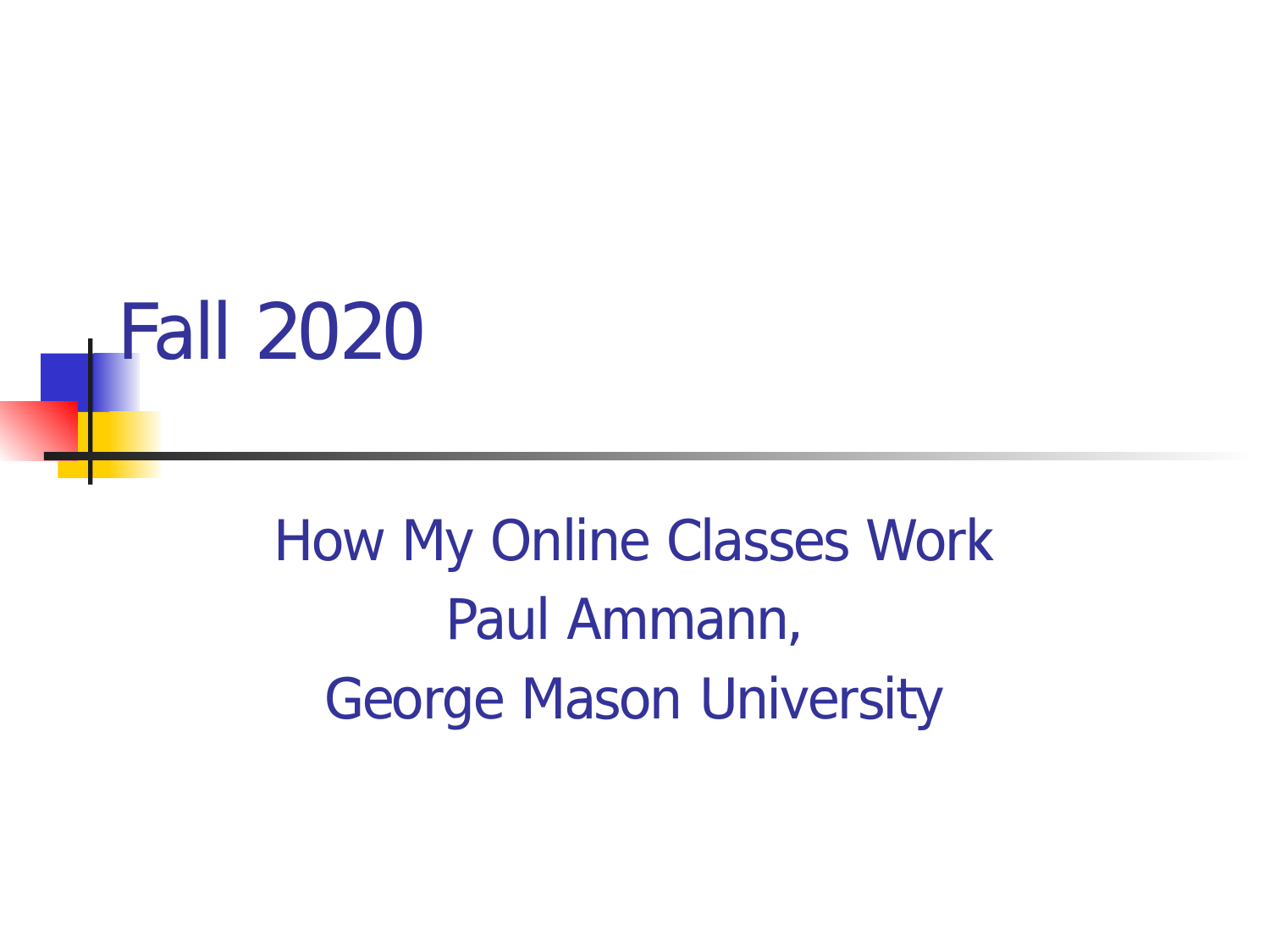

# Fall 2020
How My Online Classes Work
Paul Ammann,
George Mason University